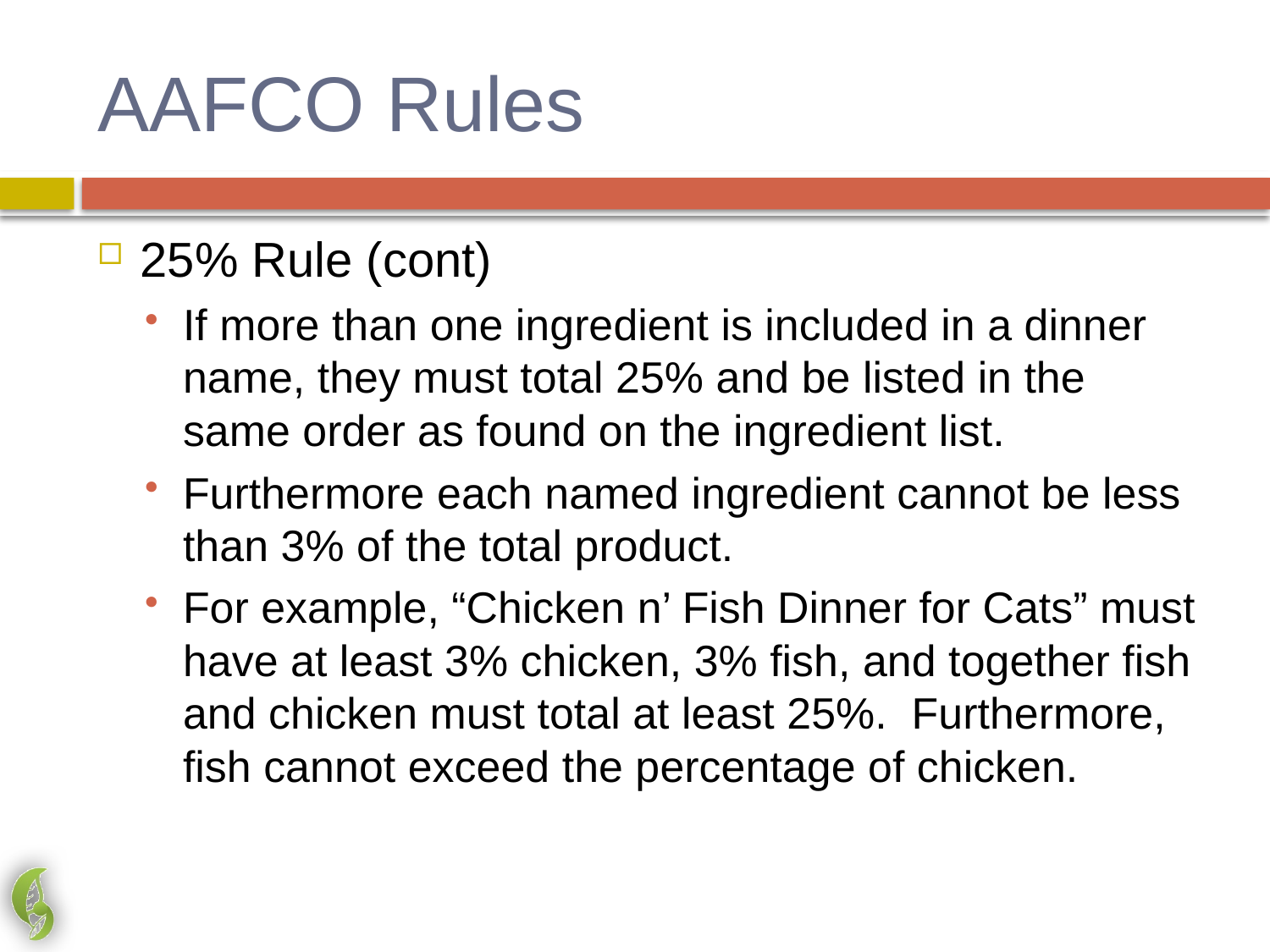

# AAFCO Rules
25% Rule (cont)
If more than one ingredient is included in a dinner name, they must total 25% and be listed in the same order as found on the ingredient list.
Furthermore each named ingredient cannot be less than 3% of the total product.
For example, “Chicken n’ Fish Dinner for Cats” must have at least 3% chicken, 3% fish, and together fish and chicken must total at least 25%.  Furthermore, fish cannot exceed the percentage of chicken.